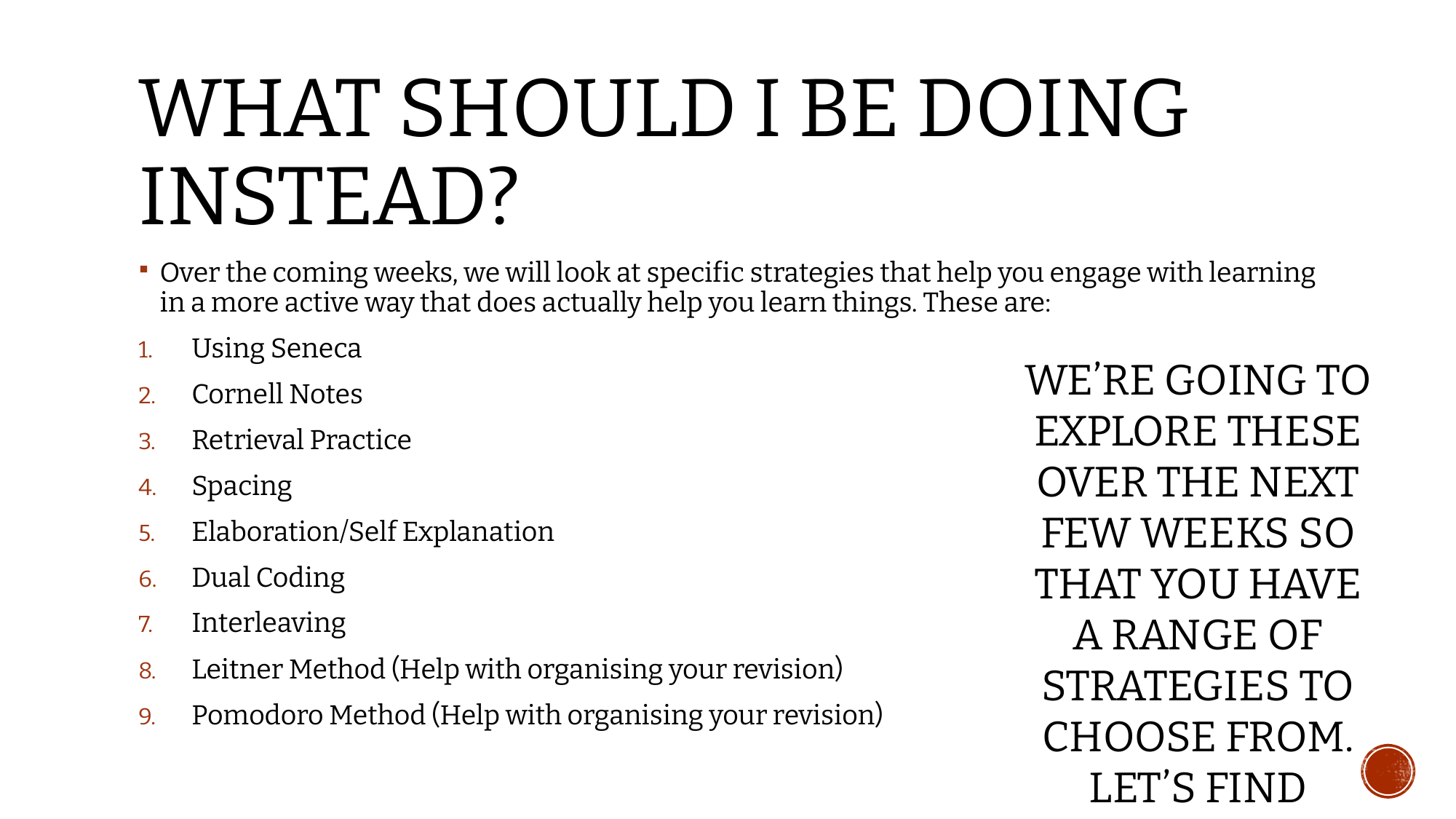

# What should I be doing instead?
Over the coming weeks, we will look at specific strategies that help you engage with learning in a more active way that does actually help you learn things. These are:
Using Seneca
Cornell Notes
Retrieval Practice
Spacing
Elaboration/Self Explanation
Dual Coding
Interleaving
Leitner Method (Help with organising your revision)
Pomodoro Method (Help with organising your revision)
We’re going to explore these over the next few weeks so that you have a range of strategies to choose from.
Let’s find what works for you!